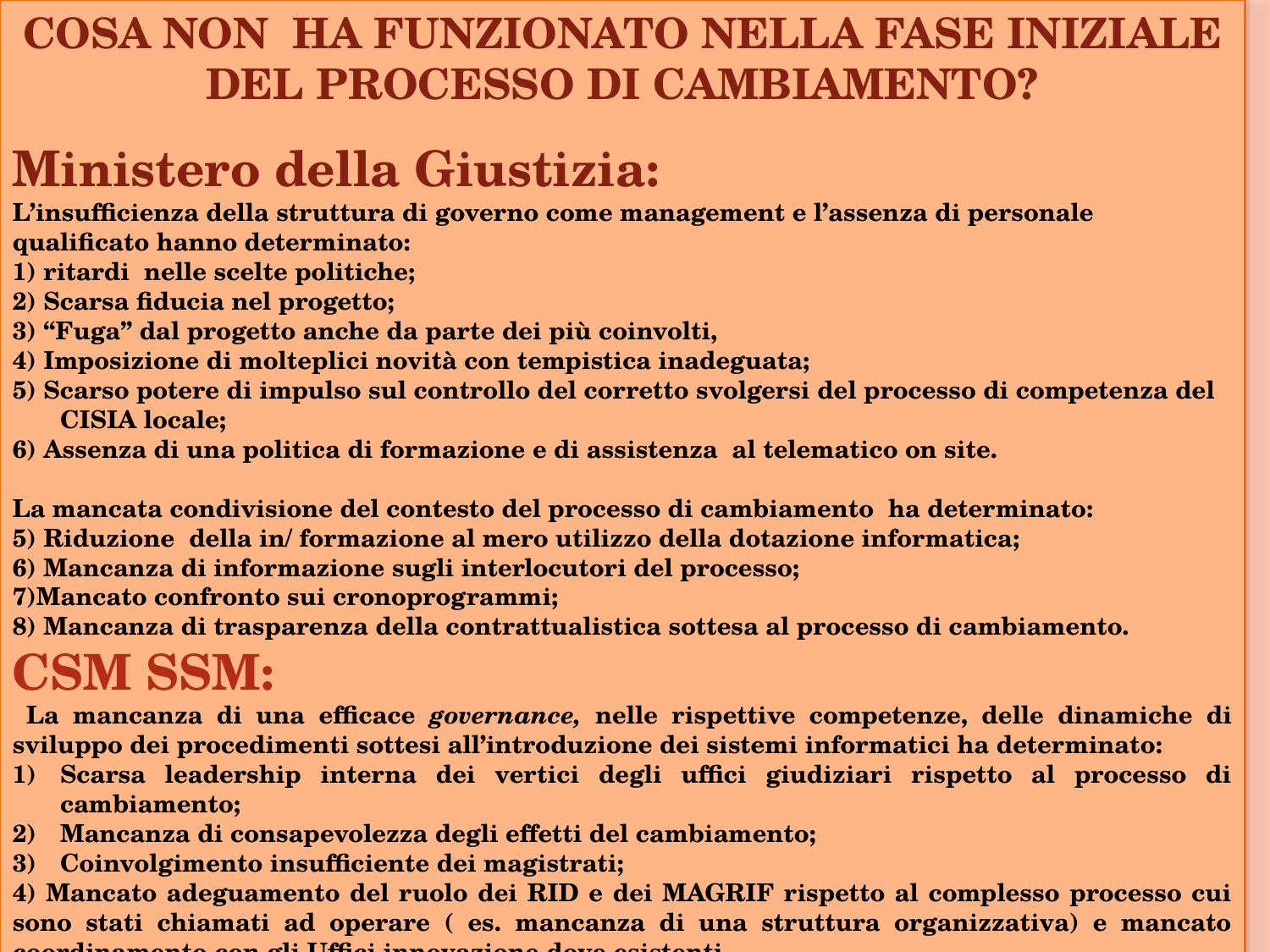

COSA NON  HA FUNZIONATO NELLA FASE INIZIALE DEL PROCESSO DI CAMBIAMENTO?

Ministero della Giustizia:
L’insufficienza della struttura di governo come management e l’assenza di personale qualificato hanno determinato:
1) ritardi  nelle scelte politiche;
2) Scarsa fiducia nel progetto;
3) “Fuga” dal progetto anche da parte dei più coinvolti,
4) Imposizione di molteplici novità con tempistica inadeguata;
5) Scarso potere di impulso sul controllo del corretto svolgersi del processo di competenza del  CISIA locale;
6) Assenza di una politica di formazione e di assistenza  al telematico on site.

La mancata condivisione del contesto del processo di cambiamento  ha determinato:
5) Riduzione  della in/ formazione al mero utilizzo della dotazione informatica;
6) Mancanza di informazione sugli interlocutori del processo;
7)Mancato confronto sui cronoprogrammi;
8) Mancanza di trasparenza della contrattualistica sottesa al processo di cambiamento.
CSM SSM:
 La mancanza di una efficace governance, nelle rispettive competenze, delle dinamiche di sviluppo dei procedimenti sottesi all’introduzione dei sistemi informatici ha determinato:
Scarsa leadership interna dei vertici degli uffici giudiziari rispetto al processo di cambiamento;
Mancanza di consapevolezza degli effetti del cambiamento;
Coinvolgimento insufficiente dei magistrati;
4) Mancato adeguamento del ruolo dei RID e dei MAGRIF rispetto al complesso processo cui sono stati chiamati ad operare ( es. mancanza di una struttura organizzativa) e mancato coordinamento con gli Uffici innovazione dove esistenti,